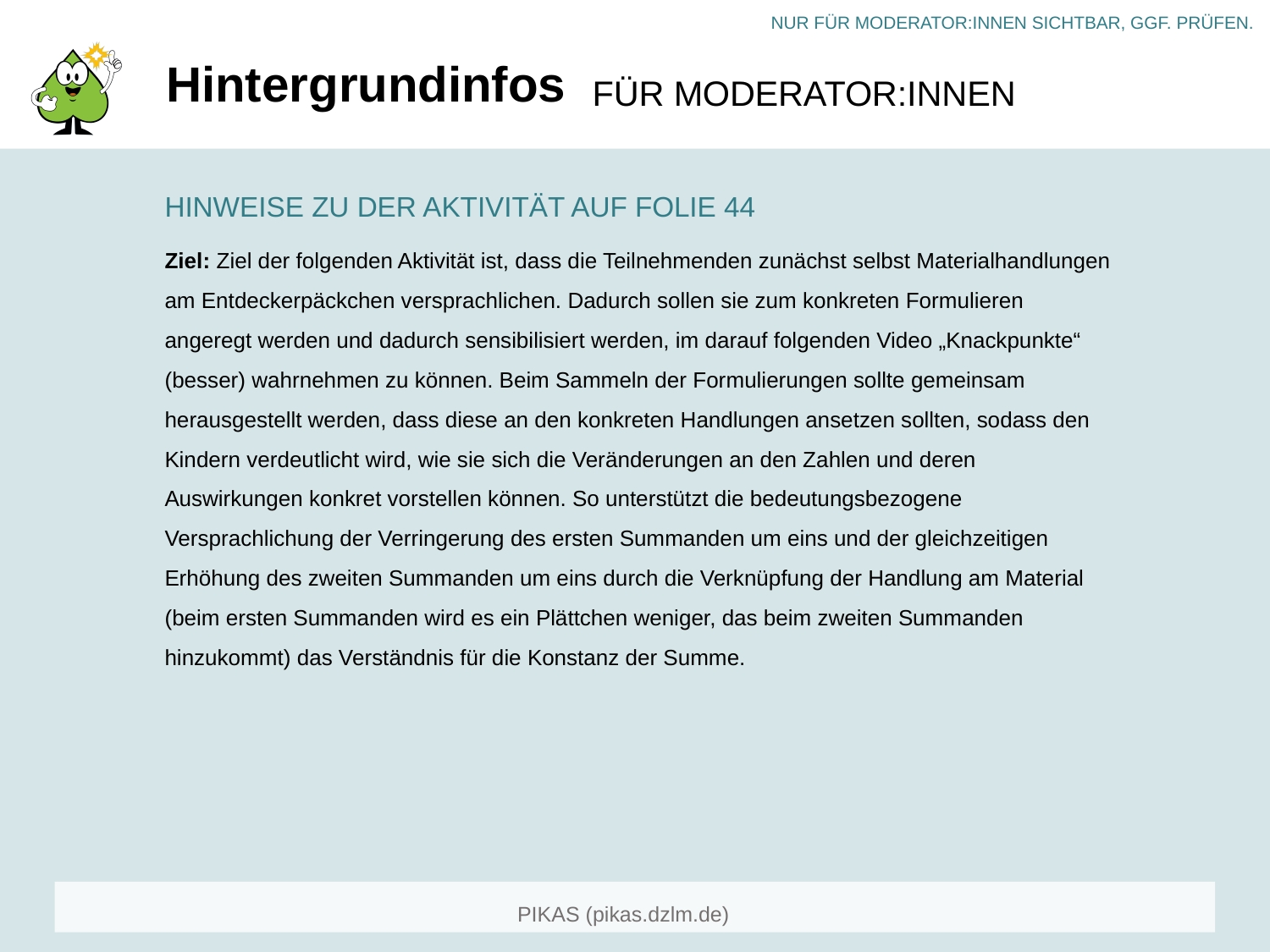

# Hintergrundinfos
HINWEISE ZU DER AKTIVITÄT AUF FOLIE 44
Ziel: Ziel der folgenden Aktivität ist, dass die Teilnehmenden zunächst selbst Materialhandlungen am Entdeckerpäckchen versprachlichen. Dadurch sollen sie zum konkreten Formulieren angeregt werden und dadurch sensibilisiert werden, im darauf folgenden Video „Knackpunkte“ (besser) wahrnehmen zu können. Beim Sammeln der Formulierungen sollte gemeinsam herausgestellt werden, dass diese an den konkreten Handlungen ansetzen sollten, sodass den Kindern verdeutlicht wird, wie sie sich die Veränderungen an den Zahlen und deren Auswirkungen konkret vorstellen können. So unterstützt die bedeutungsbezogene Versprachlichung der Verringerung des ersten Summanden um eins und der gleichzeitigen Erhöhung des zweiten Summanden um eins durch die Verknüpfung der Handlung am Material (beim ersten Summanden wird es ein Plättchen weniger, das beim zweiten Summanden hinzukommt) das Verständnis für die Konstanz der Summe.